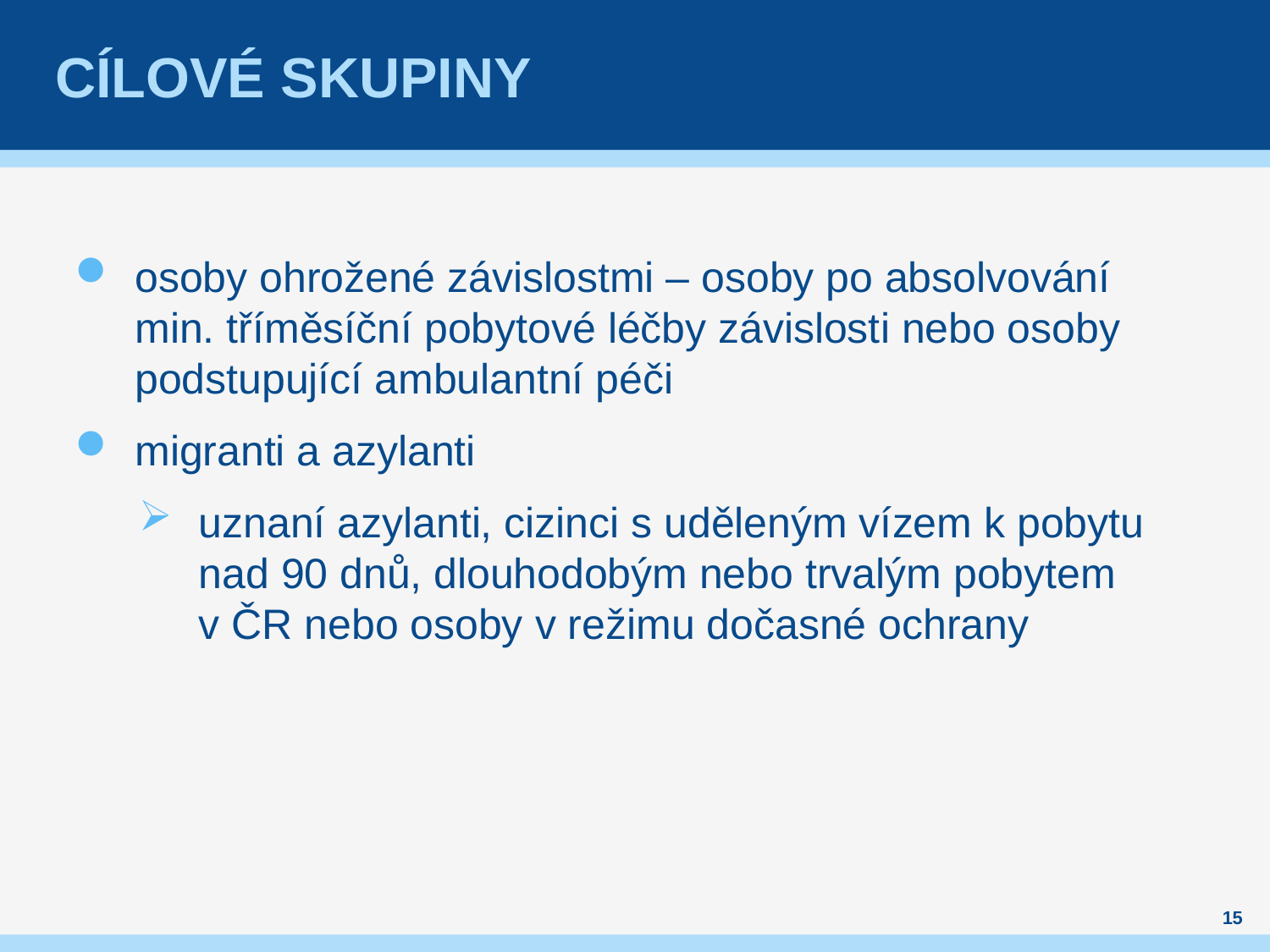

# cílové skupiny
osoby ohrožené závislostmi – osoby po absolvování min. tříměsíční pobytové léčby závislosti nebo osoby podstupující ambulantní péči
migranti a azylanti
uznaní azylanti, cizinci s uděleným vízem k pobytu nad 90 dnů, dlouhodobým nebo trvalým pobytem v ČR nebo osoby v režimu dočasné ochrany

15